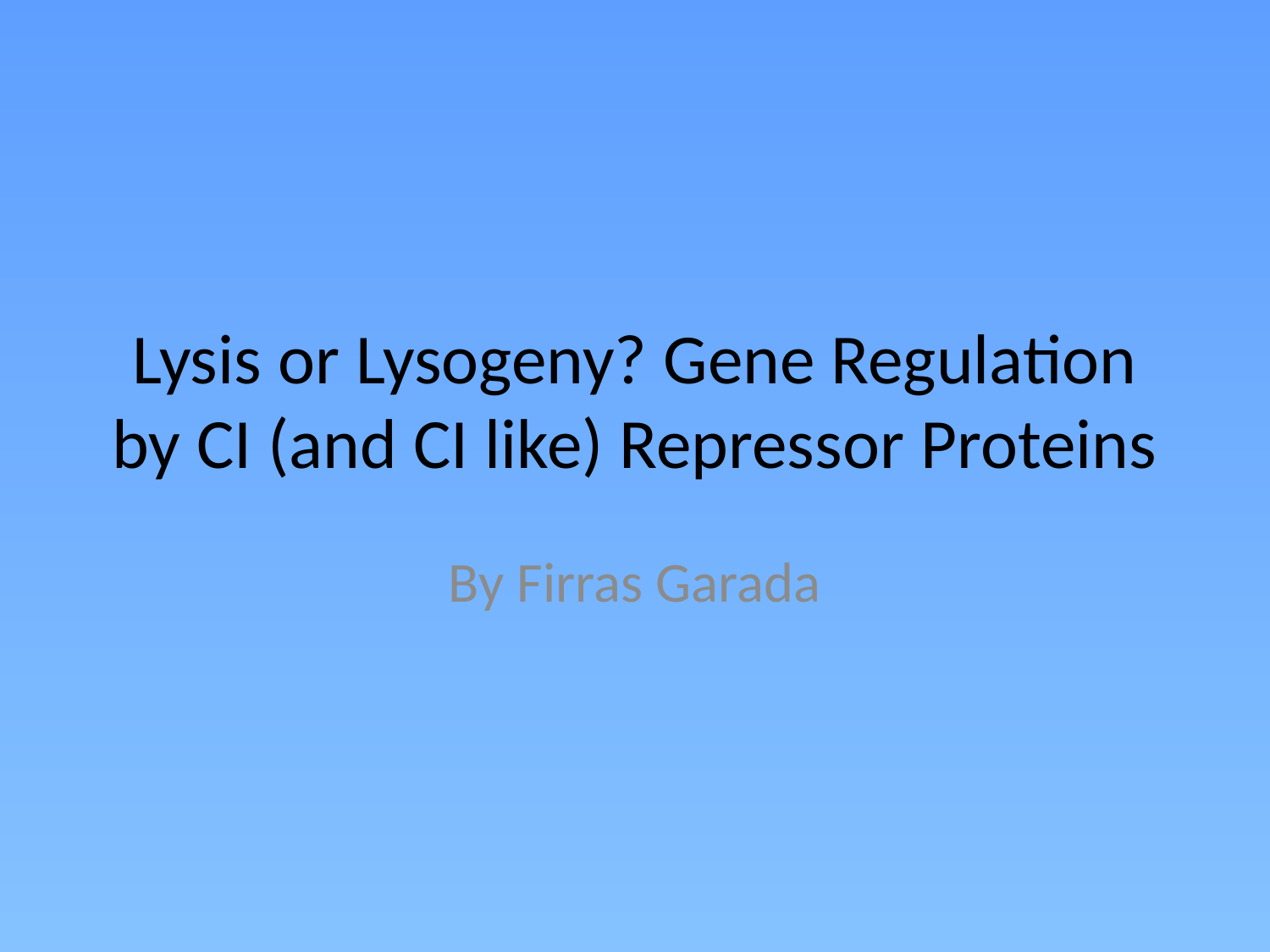

# Lysis or Lysogeny? Gene Regulation by CI (and CI like) Repressor Proteins
By Firras Garada